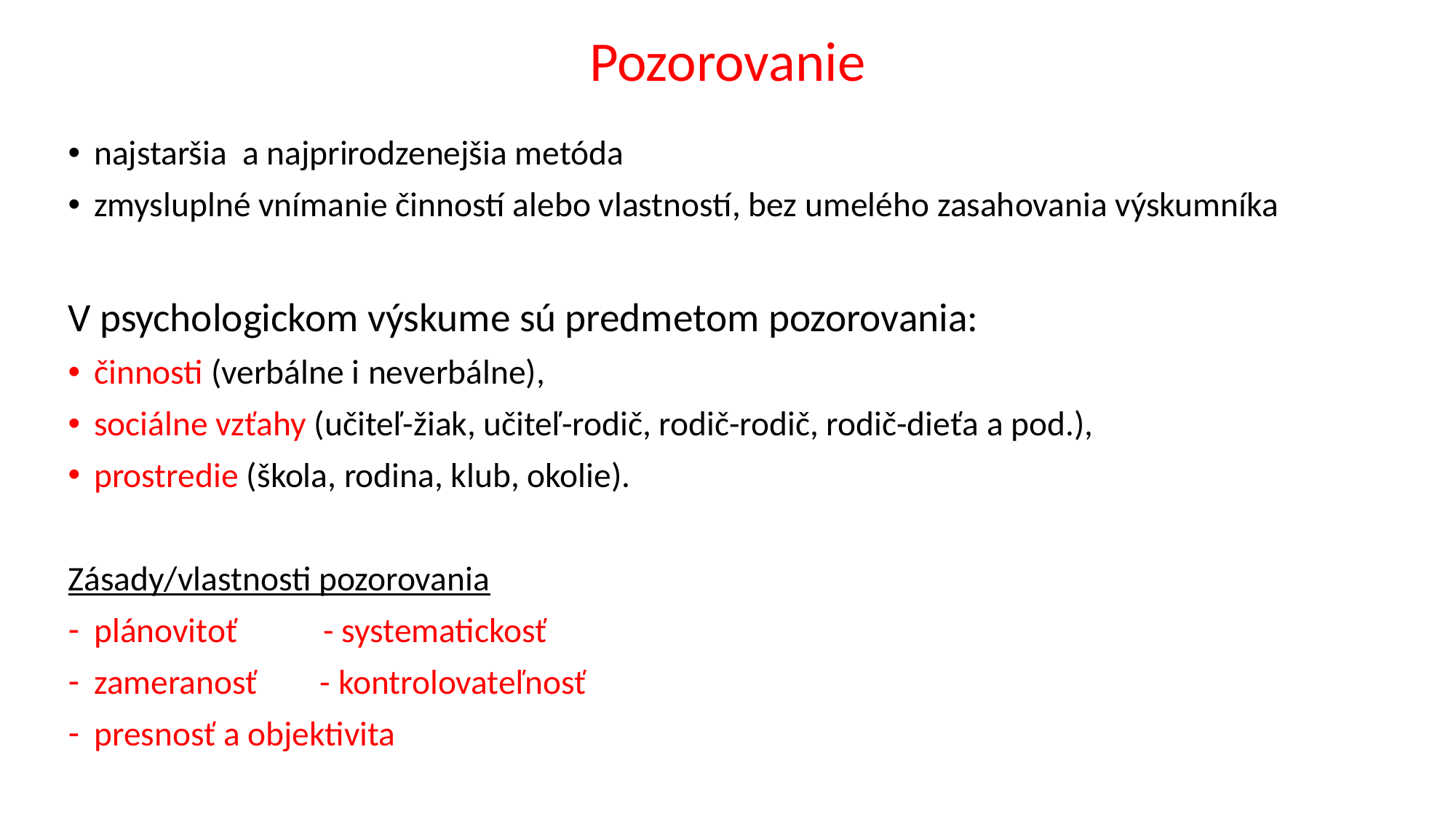

# Pozorovanie
najstaršia  a najprirodzenejšia metóda
zmysluplné vnímanie činností alebo vlastností, bez umelého zasahovania výskumníka

V psychologickom výskume sú predmetom pozorovania:
činnosti (verbálne i neverbálne),
sociálne vzťahy (učiteľ-žiak, učiteľ-rodič, rodič-rodič, rodič-dieťa a pod.),
prostredie (škola, rodina, klub, okolie).

Zásady/vlastnosti pozorovania
plánovitoť           - systematickosť
zameranosť        - kontrolovateľnosť
presnosť a objektivita